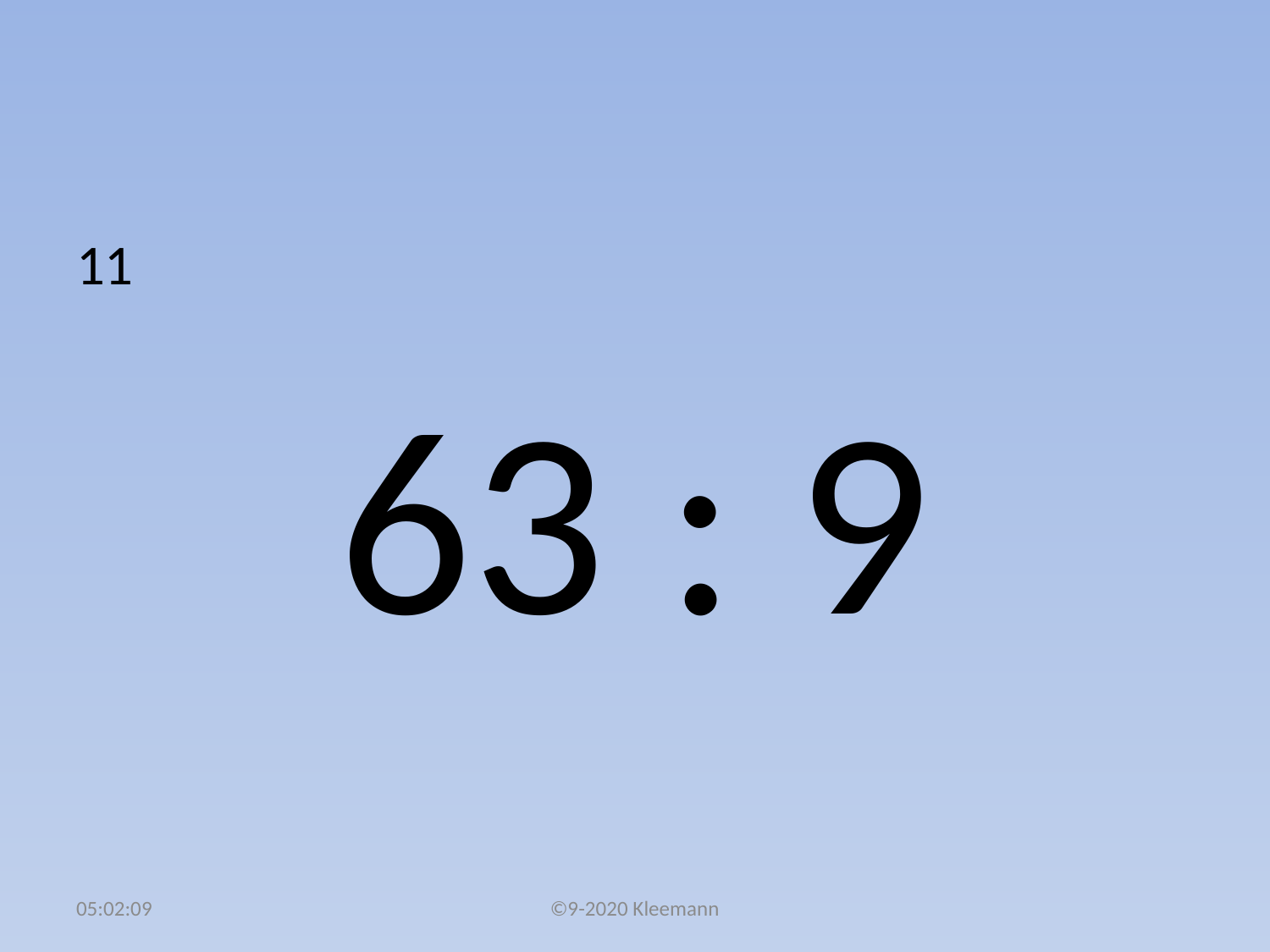

#
11
63 : 9
05:02:09
©9-2020 Kleemann